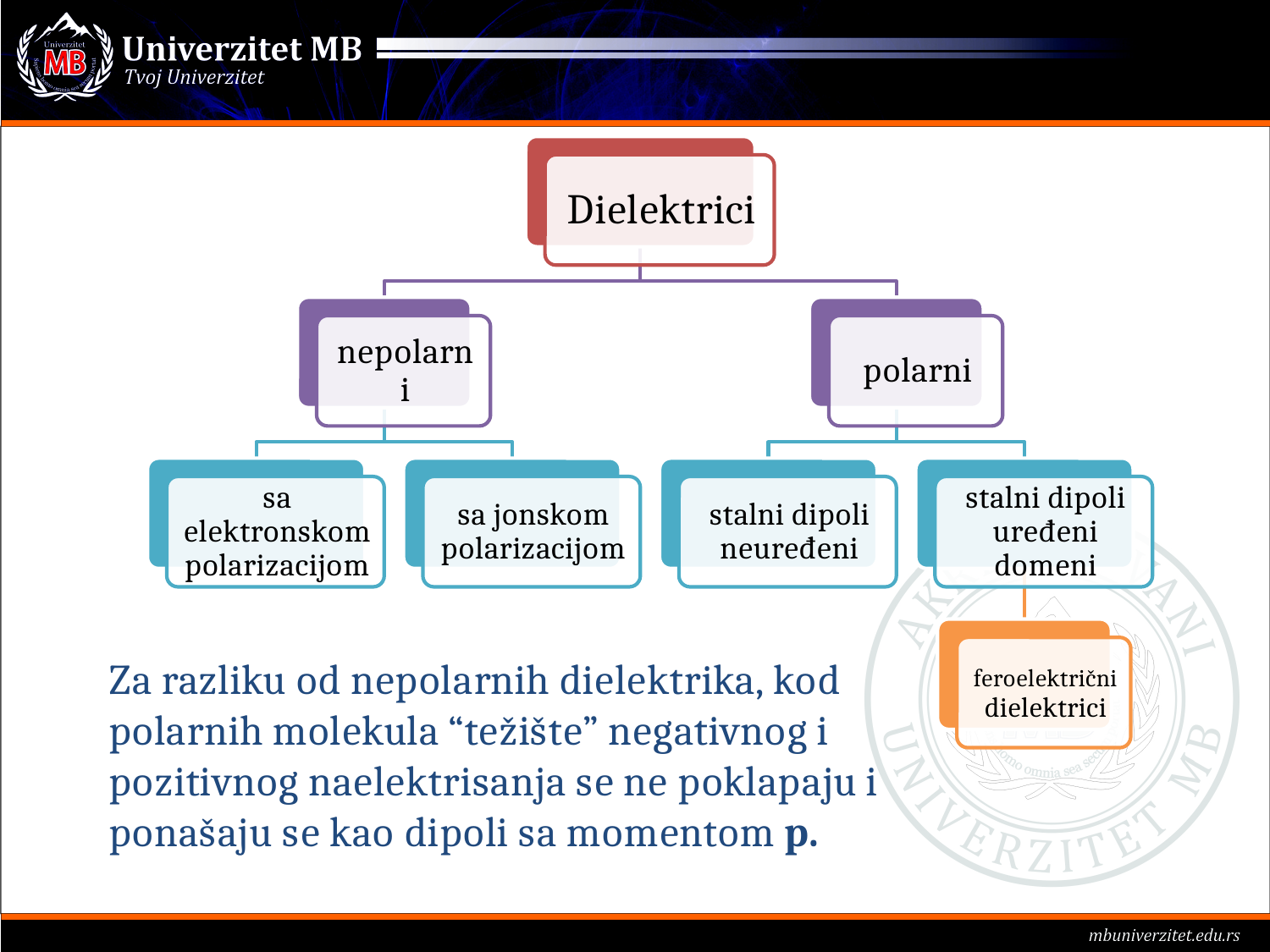

Dielektrici
nepolarni
sa elektronskom polarizacijom
sa jonskom polarizacijom
polarni
stalni dipoli neuređeni
stalni dipoli uređeni domeni
feroelektrični dielektrici
Za razliku od nepolarnih dielektrika, kod polarnih molekula “težište” negativnog i pozitivnog naelektrisanja se ne poklapaju i ponašaju se kao dipoli sa momentom p.